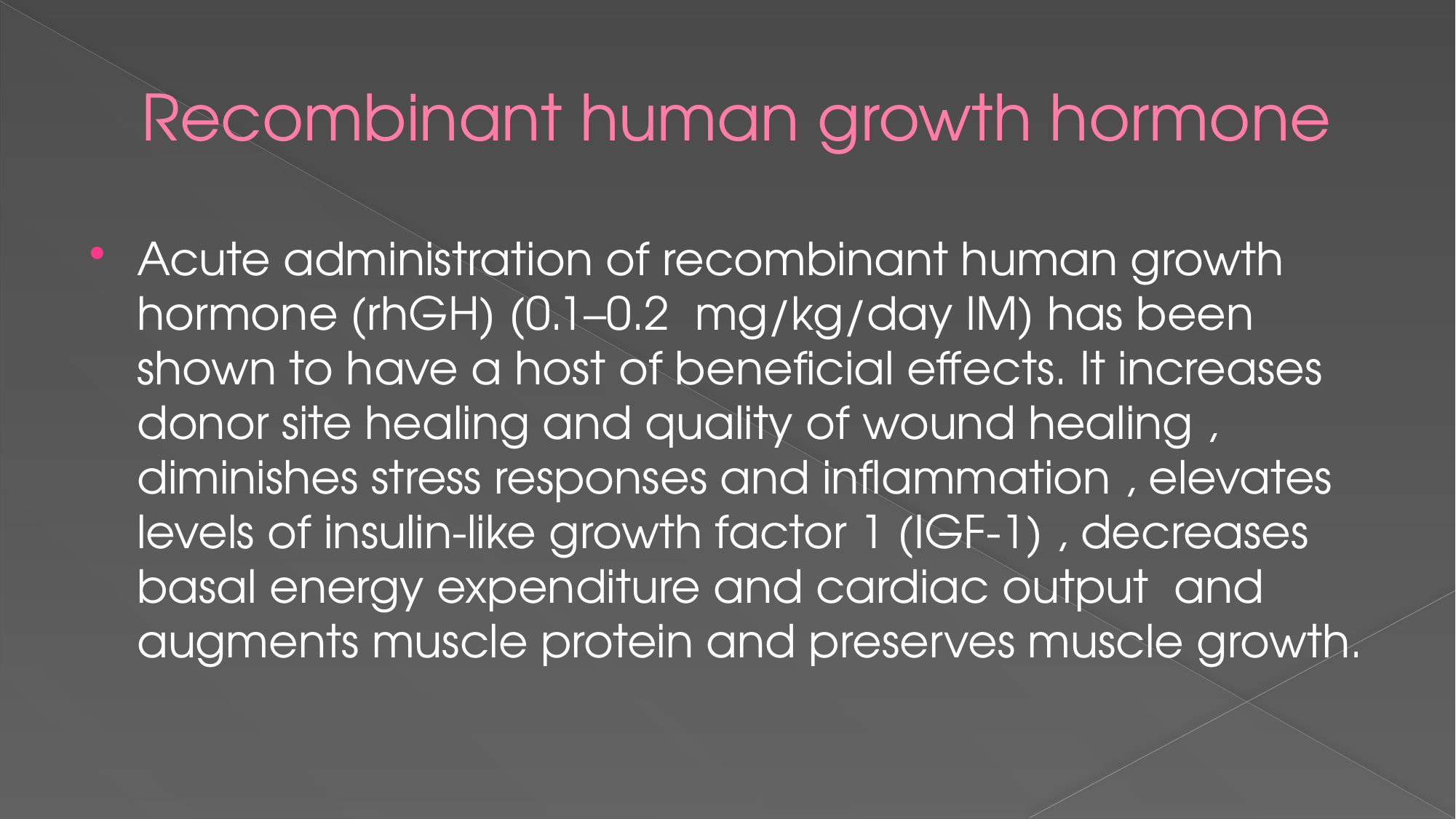

# Recombinant human growth hormone
Acute administration of recombinant human growth hormone (rhGH) (0.1–0.2  mg/kg/day IM) has been shown to have a host of beneficial effects. It increases donor site healing and quality of wound healing , diminishes stress responses and inflammation , elevates levels of insulin‐like growth factor 1 (IGF‐1) , decreases basal energy expenditure and cardiac output  and augments muscle protein and preserves muscle growth.